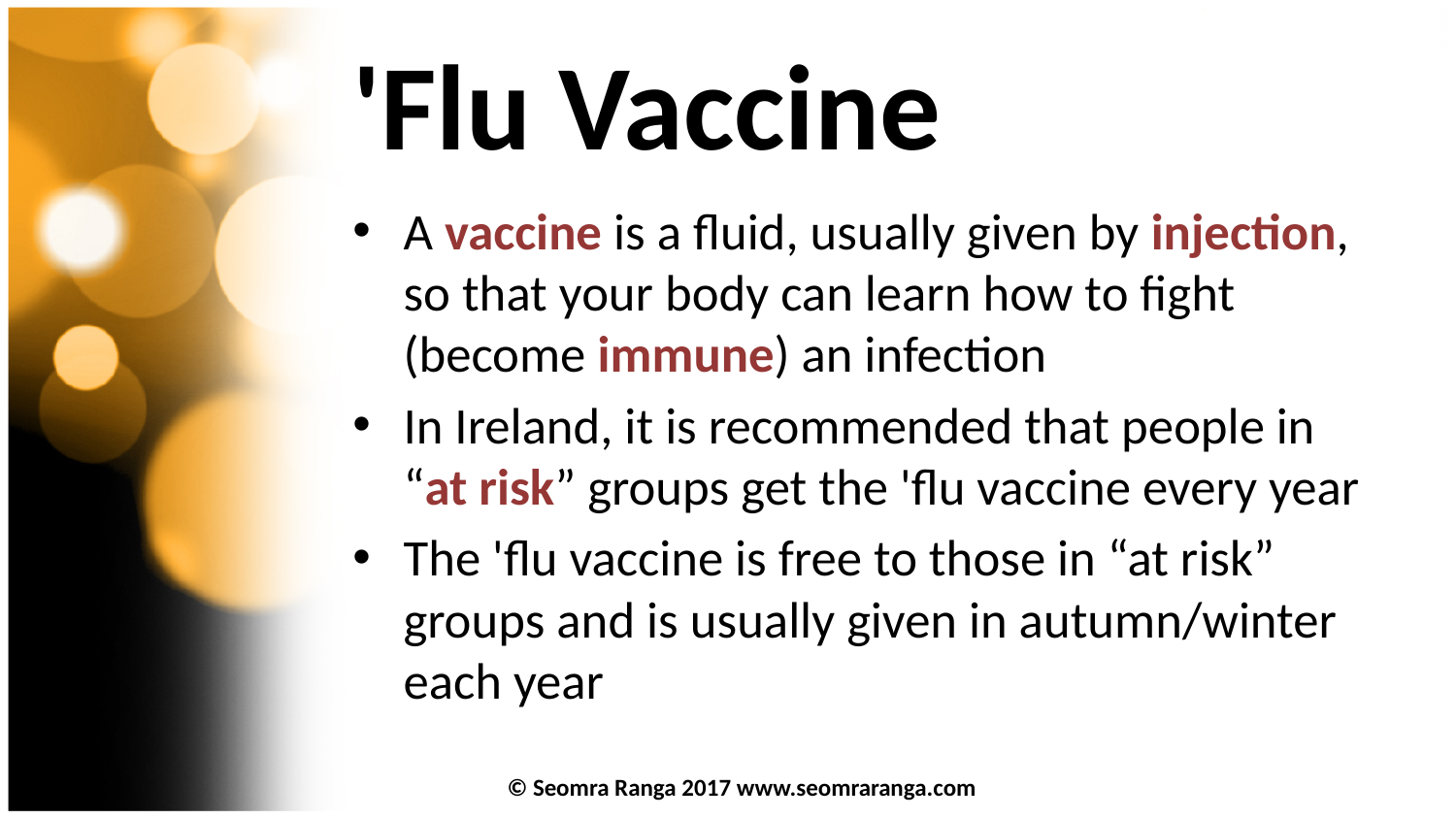

# 'Flu Vaccine
A vaccine is a fluid, usually given by injection, so that your body can learn how to fight (become immune) an infection
In Ireland, it is recommended that people in “at risk” groups get the 'flu vaccine every year
The 'flu vaccine is free to those in “at risk” groups and is usually given in autumn/winter each year

© Seomra Ranga 2017 www.seomraranga.com